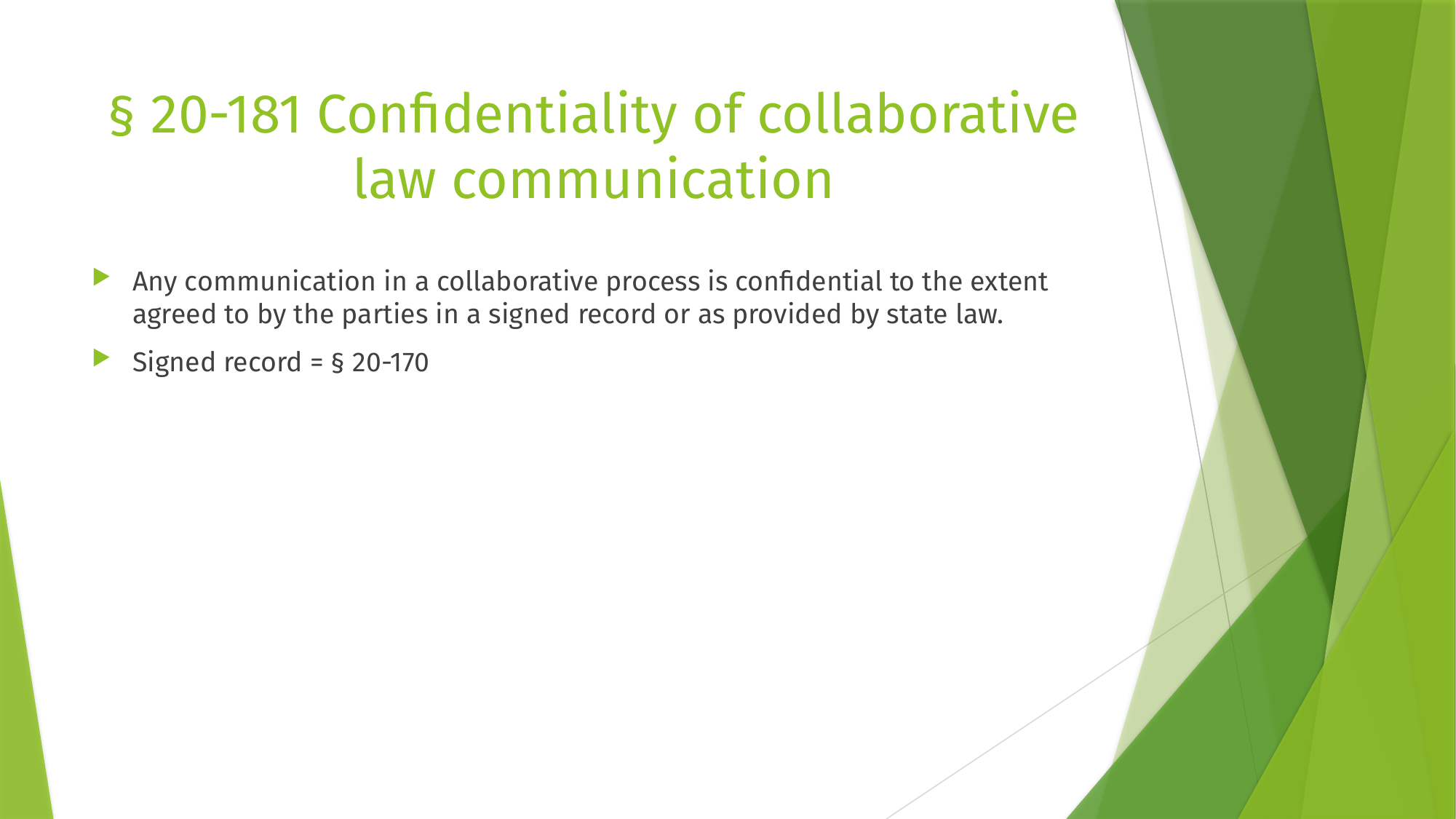

# § 20-181 Confidentiality of collaborative law communication
Any communication in a collaborative process is confidential to the extent agreed to by the parties in a signed record or as provided by state law.
Signed record = § 20-170